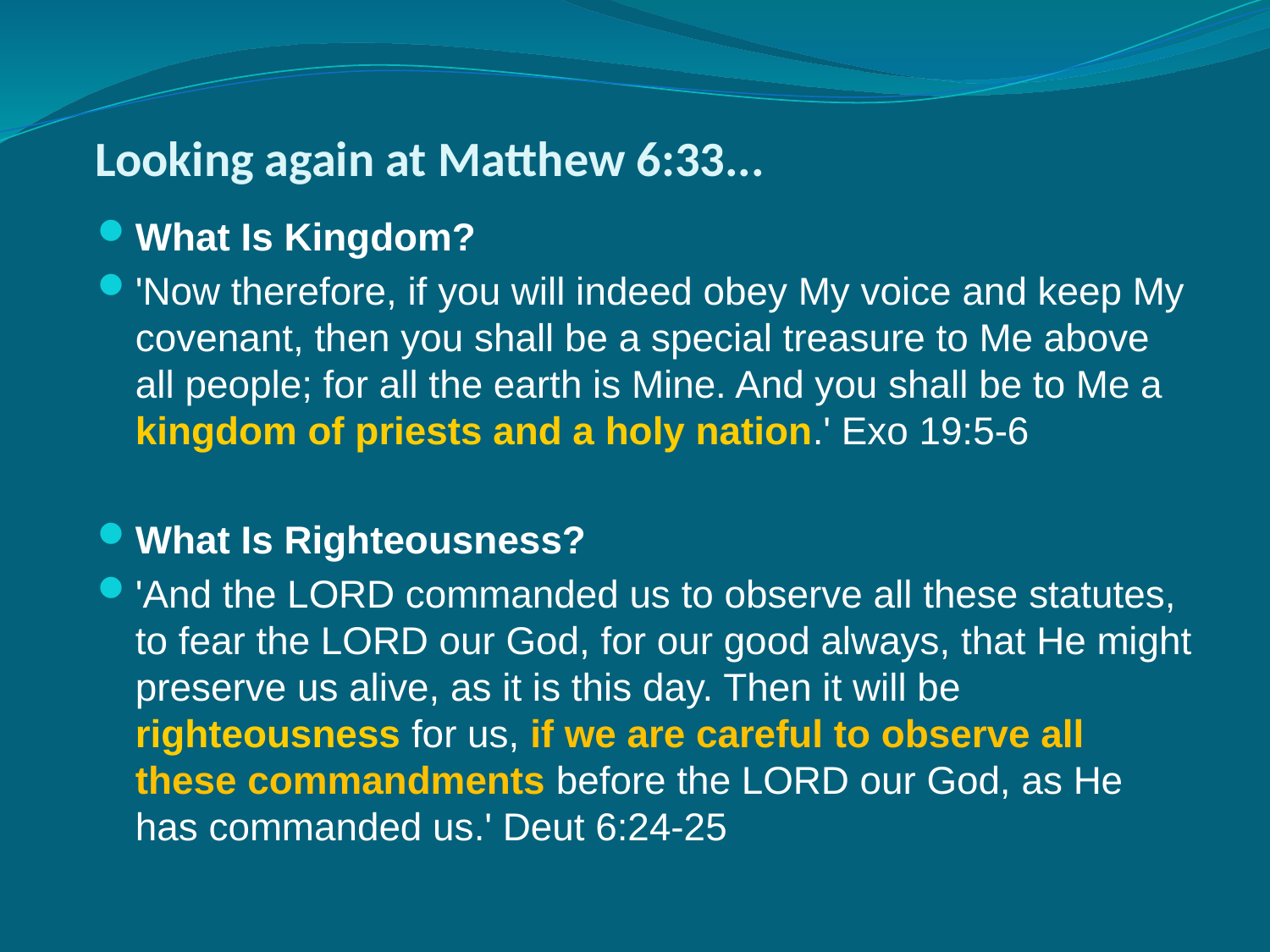

# Looking again at Matthew 6:33...
What Is Kingdom?
'Now therefore, if you will indeed obey My voice and keep My covenant, then you shall be a special treasure to Me above all people; for all the earth is Mine. And you shall be to Me a kingdom of priests and a holy nation.' Exo 19:5-6

What Is Righteousness?
'And the LORD commanded us to observe all these statutes, to fear the LORD our God, for our good always, that He might preserve us alive, as it is this day. Then it will be righteousness for us, if we are careful to observe all these commandments before the LORD our God, as He has commanded us.' Deut 6:24-25